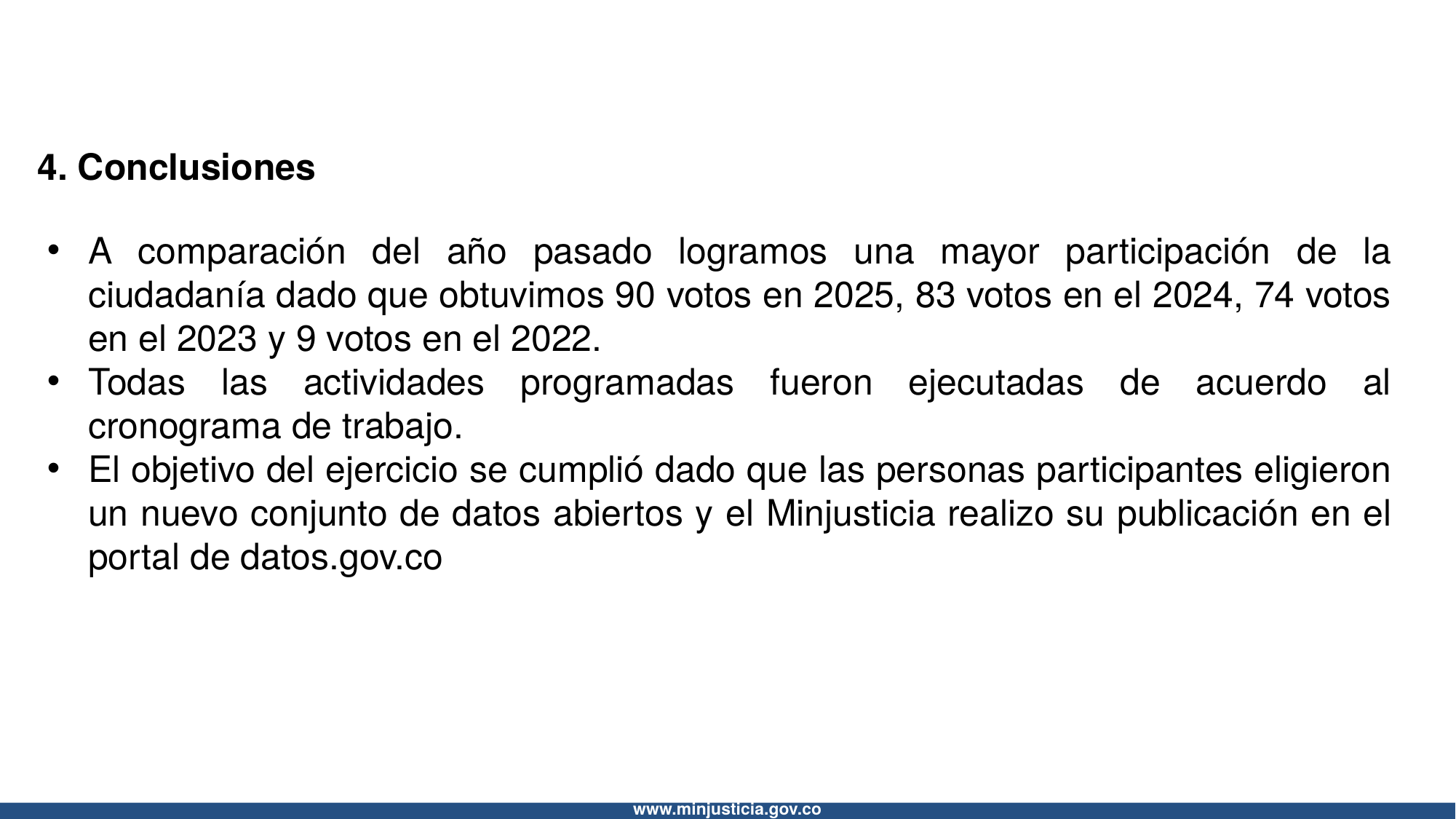

4. Conclusiones
A comparación del año pasado logramos una mayor participación de la ciudadanía dado que obtuvimos 90 votos en 2025, 83 votos en el 2024, 74 votos en el 2023 y 9 votos en el 2022.
Todas las actividades programadas fueron ejecutadas de acuerdo al cronograma de trabajo.
El objetivo del ejercicio se cumplió dado que las personas participantes eligieron un nuevo conjunto de datos abiertos y el Minjusticia realizo su publicación en el portal de datos.gov.co
www.minjusticia.gov.co